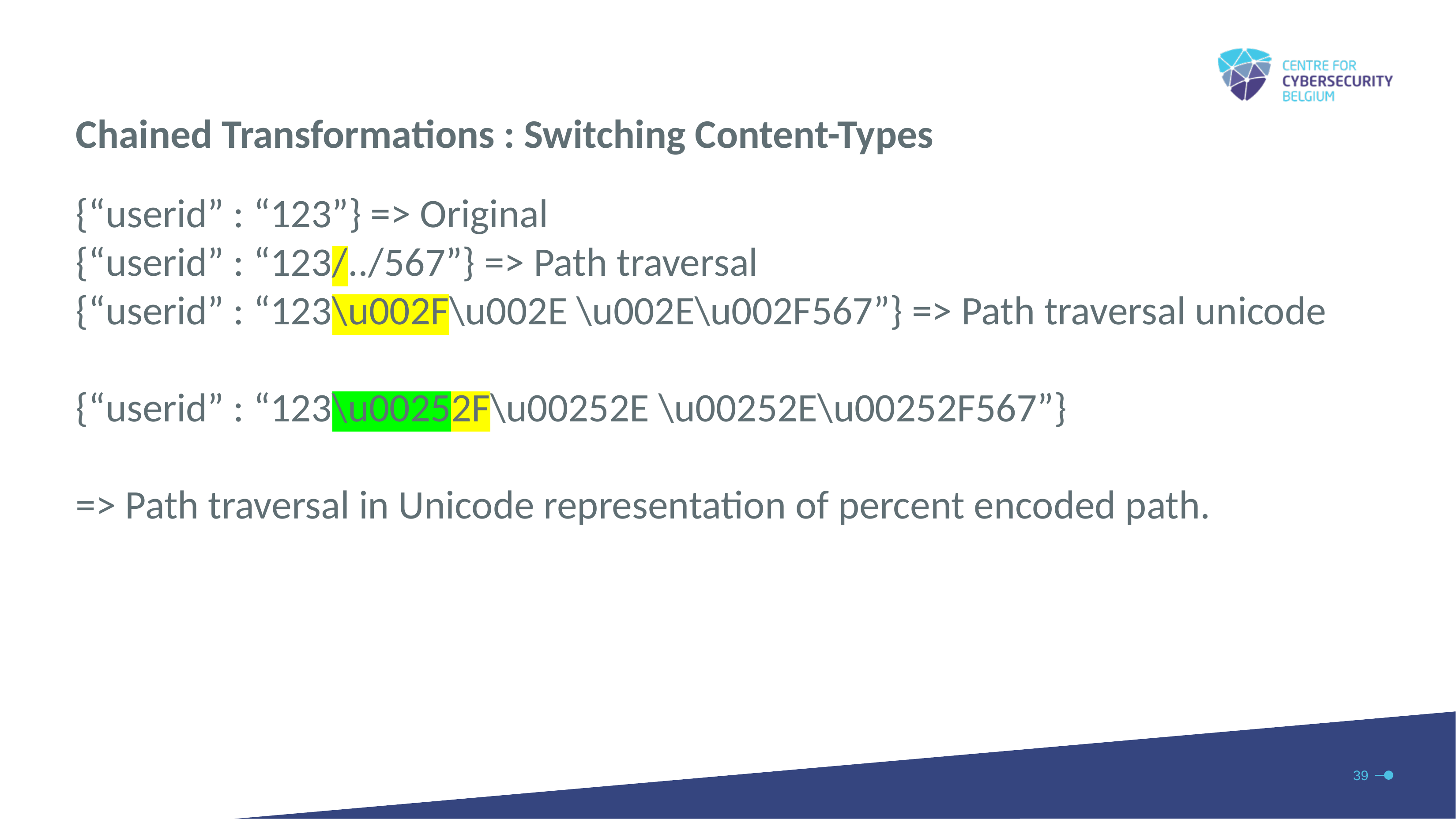

Chained Transformations : Switching Content-Types

{“userid” : “123”} => Original
{“userid” : “123/../567”} => Path traversal
{“userid” : “123\u002F\u002E \u002E\u002F567”} => Path traversal unicode

{“userid” : “123\u00252F\u00252E \u00252E\u00252F567”}

=> Path traversal in Unicode representation of percent encoded path.